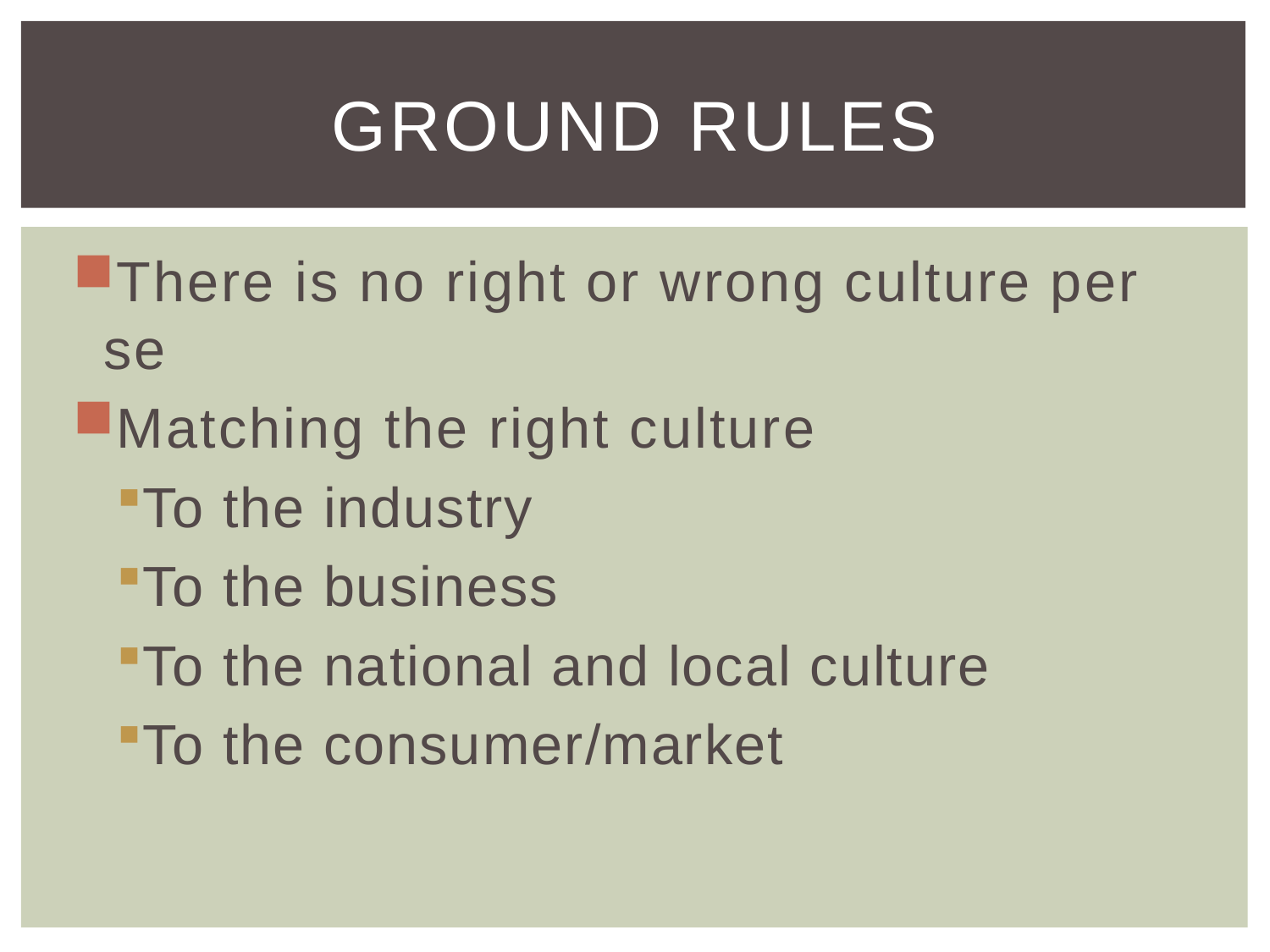

# Ground rules
There is no right or wrong culture per se
Matching the right culture
To the industry
To the business
To the national and local culture
To the consumer/market